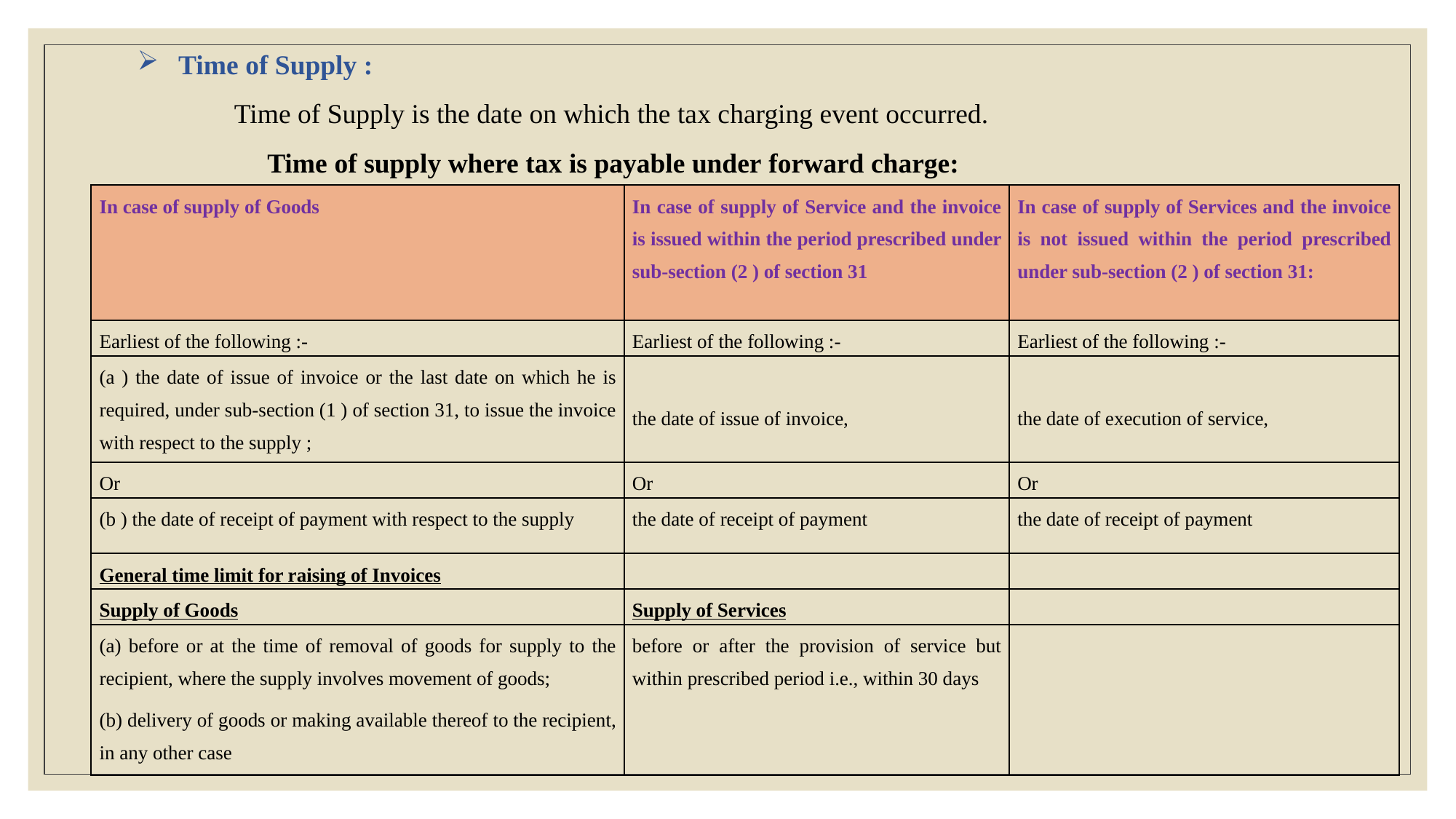

Time of Supply :
Time of Supply is the date on which the tax charging event occurred.
Time of supply where tax is payable under forward charge:
| In case of supply of Goods | In case of supply of Service and the invoice is issued within the period prescribed under sub-section (2 ) of section 31 | In case of supply of Services and the invoice is not issued within the period prescribed under sub-section (2 ) of section 31: |
| --- | --- | --- |
| Earliest of the following :- | Earliest of the following :- | Earliest of the following :- |
| (a ) the date of issue of invoice or the last date on which he is required, under sub-section (1 ) of section 31, to issue the invoice with respect to the supply ; | the date of issue of invoice, | the date of execution of service, |
| Or | Or | Or |
| (b ) the date of receipt of payment with respect to the supply | the date of receipt of payment | the date of receipt of payment |
| General time limit for raising of Invoices |  |  |
| Supply of Goods | Supply of Services |  |
| (a) before or at the time of removal of goods for supply to the recipient, where the supply involves movement of goods; (b) delivery of goods or making available thereof to the recipient, in any other case | before or after the provision of service but within prescribed period i.e., within 30 days |  |